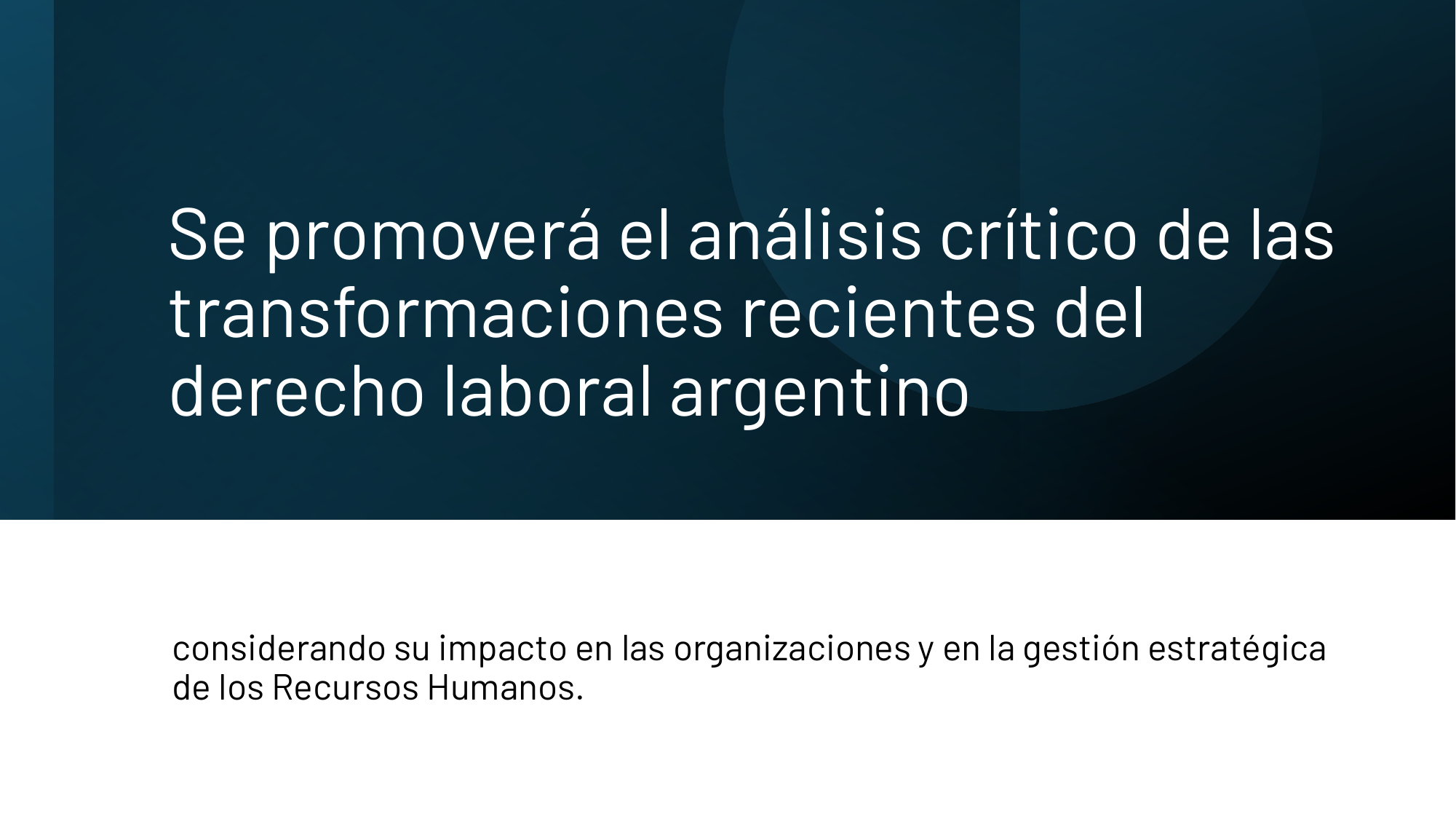

# Se promoverá el análisis crítico de las transformaciones recientes del derecho laboral argentino
considerando su impacto en las organizaciones y en la gestión estratégica de los Recursos Humanos.